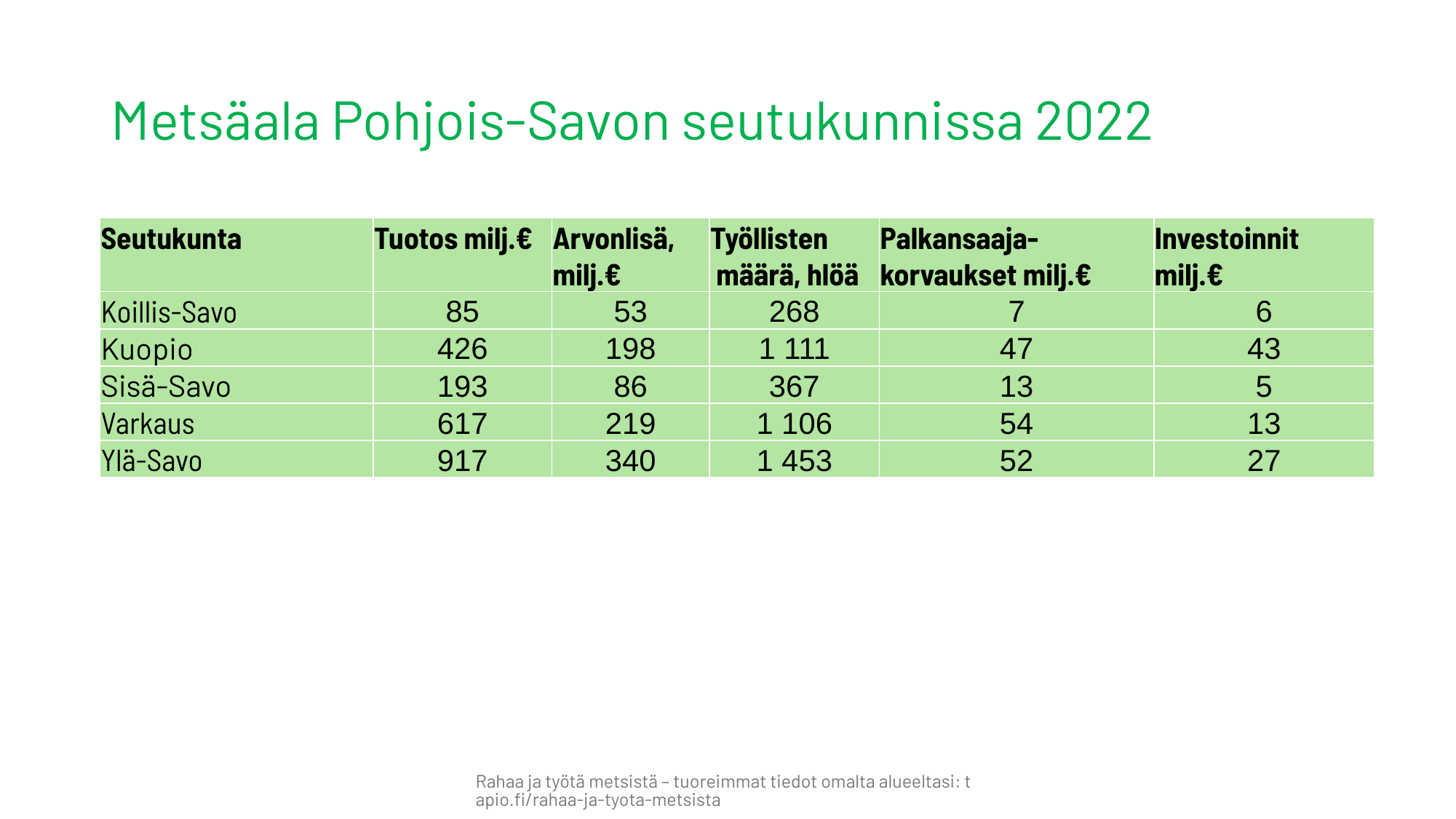

# Metsäala Pohjois-Savon seutukunnissa 2022
| Seutukunta | Tuotos milj.€ | Arvonlisä, milj.€ | Työllisten määrä, hlöä | Palkansaaja-korvaukset milj.€ | Investoinnit milj.€ |
| --- | --- | --- | --- | --- | --- |
| Koillis-Savo | 85 | 53 | 268 | 7 | 6 |
| Kuopio | 426 | 198 | 1 111 | 47 | 43 |
| Sisä-Savo | 193 | 86 | 367 | 13 | 5 |
| Varkaus | 617 | 219 | 1 106 | 54 | 13 |
| Ylä-Savo | 917 | 340 | 1 453 | 52 | 27 |
Rahaa ja työtä metsistä – tuoreimmat tiedot omalta alueeltasi: tapio.fi/rahaa-ja-tyota-metsista